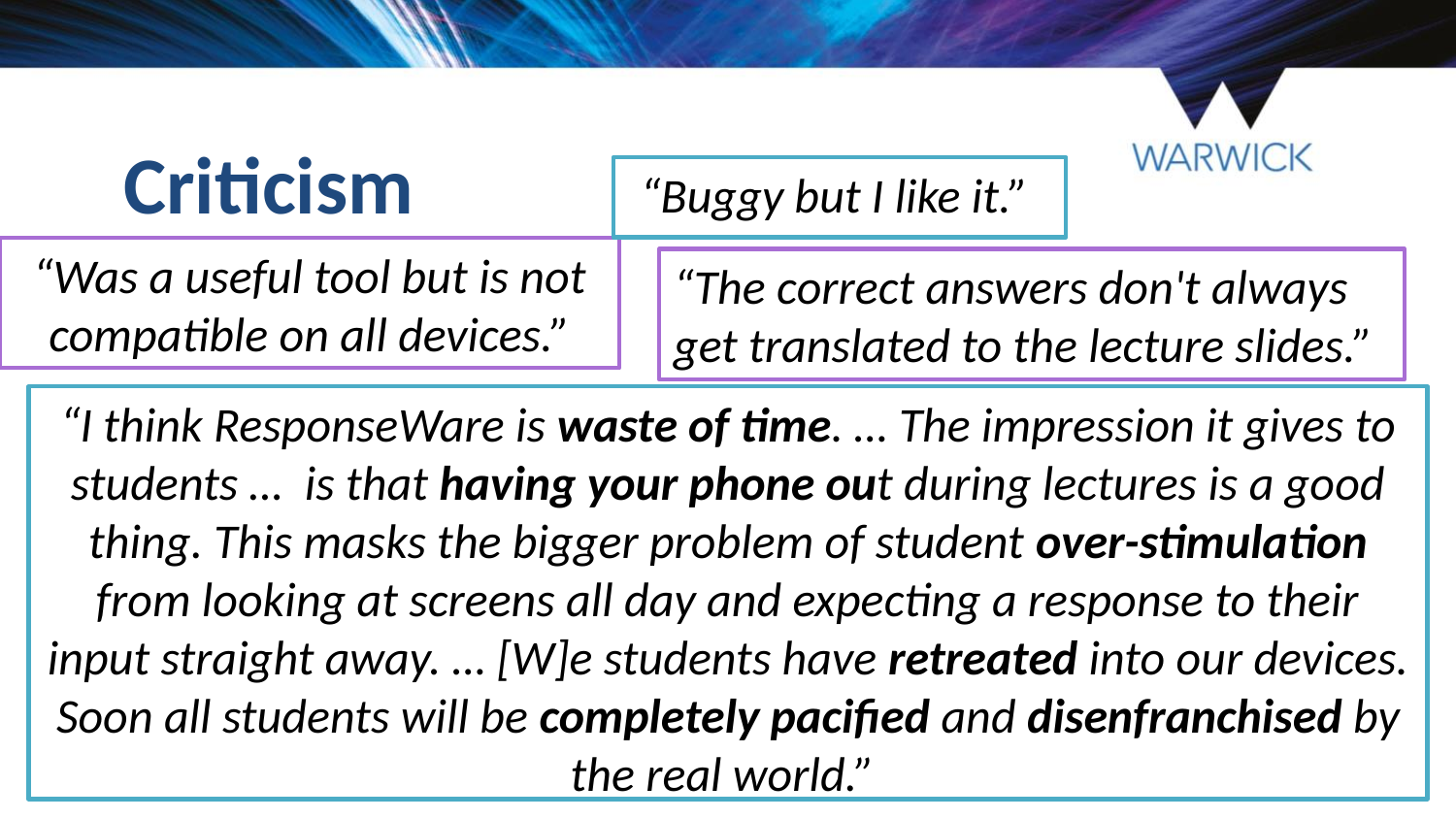

# Criticism
“Buggy but I like it.”
“Was a useful tool but is not compatible on all devices.”
“The correct answers don't always get translated to the lecture slides.”
“I think ResponseWare is waste of time. … The impression it gives to students …  is that having your phone out during lectures is a good thing. This masks the bigger problem of student over-stimulation from looking at screens all day and expecting a response to their input straight away. … [W]e students have retreated into our devices. Soon all students will be completely pacified and disenfranchised by the real world.”